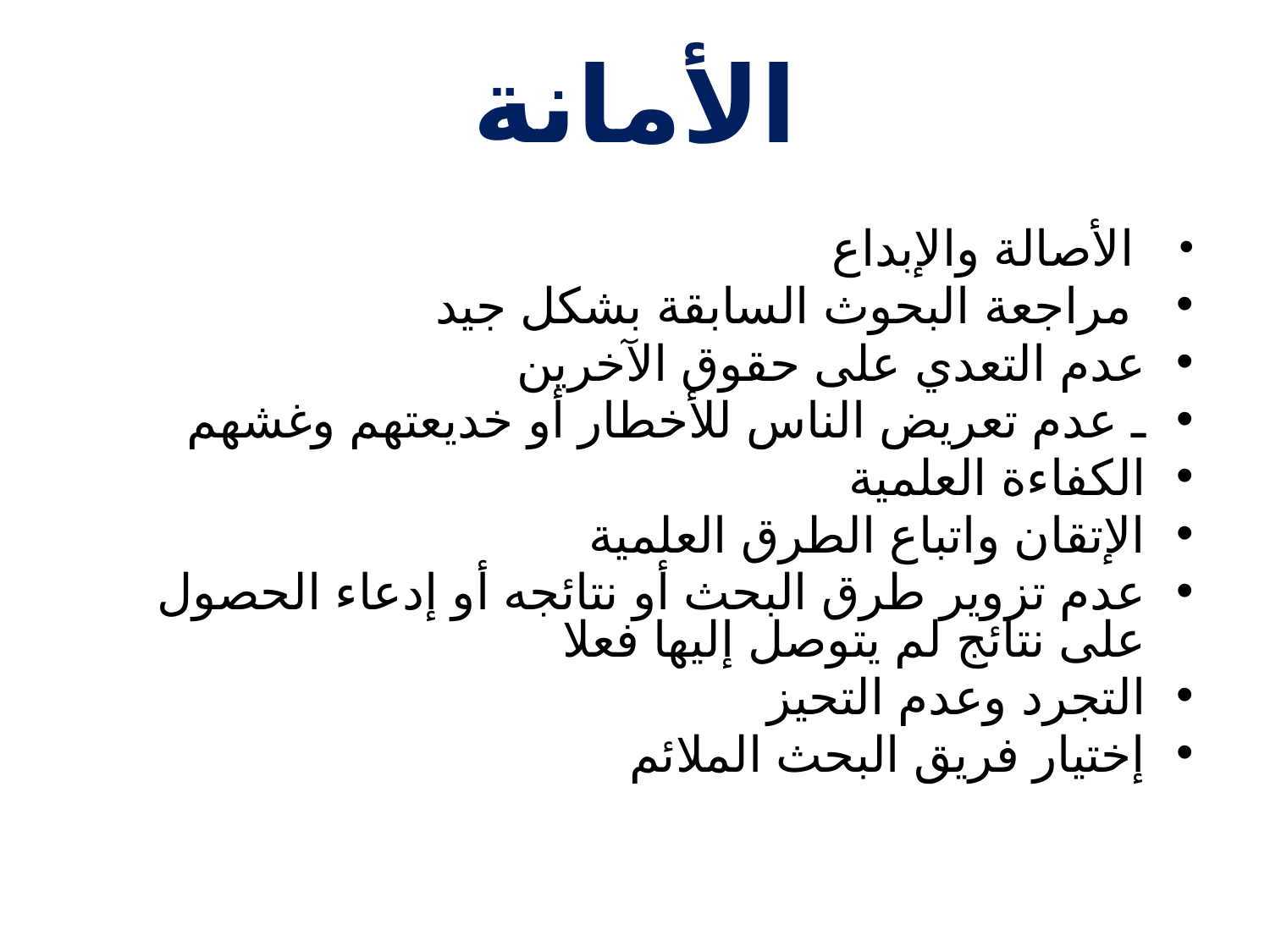

# الأمانة
 الأصالة والإبداع
 مراجعة البحوث السابقة بشكل جيد
عدم التعدي على حقوق الآخرين
ـ عدم تعريض الناس للأخطار أو خديعتهم وغشهم
الكفاءة العلمية
الإتقان واتباع الطرق العلمية
عدم تزوير طرق البحث أو نتائجه أو إدعاء الحصول على نتائج لم يتوصل إليها فعلا
التجرد وعدم التحيز
إختيار فريق البحث الملائم